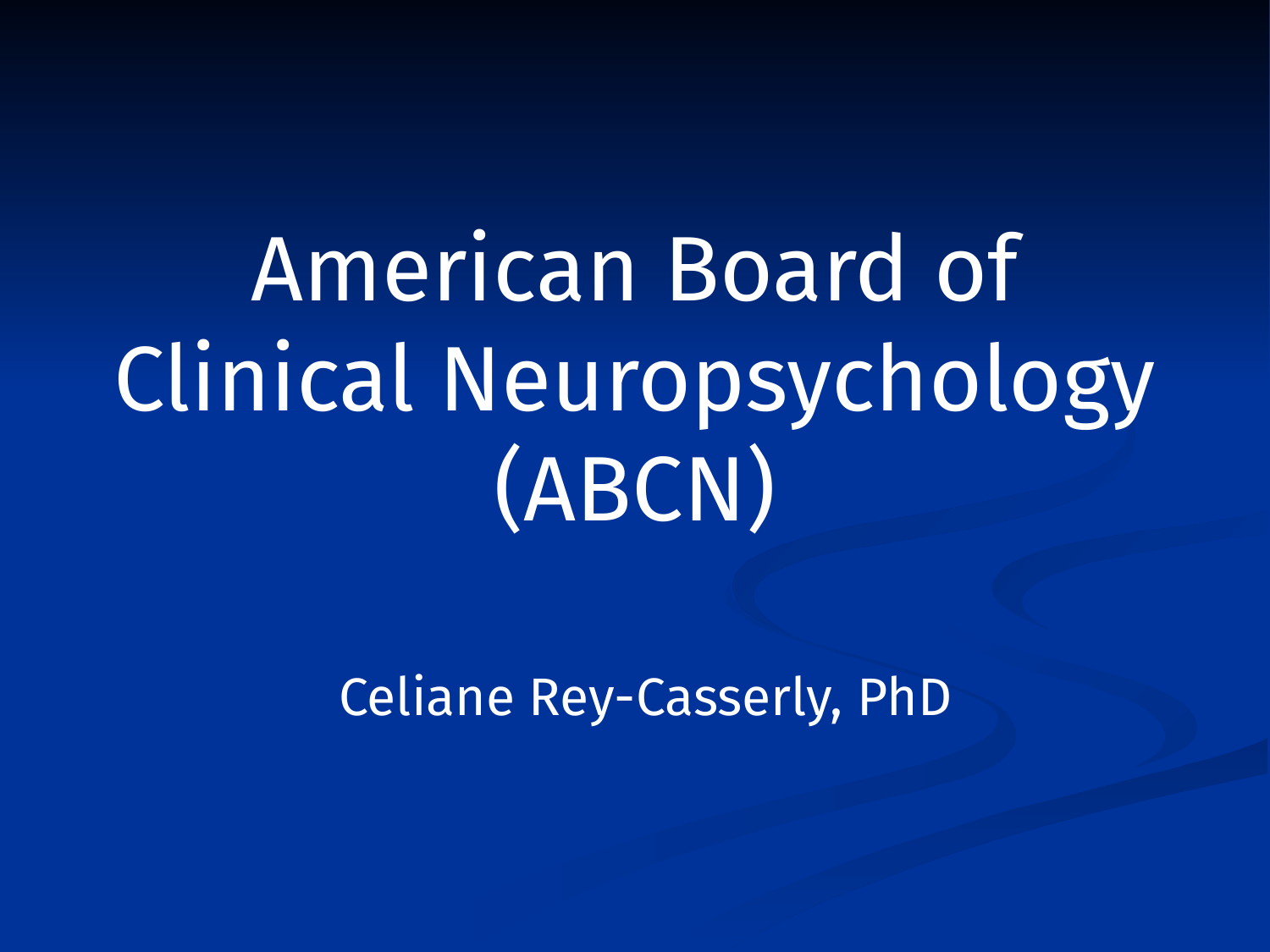

# American Board of Clinical Neuropsychology (ABCN)
Celiane Rey-Casserly, PhD